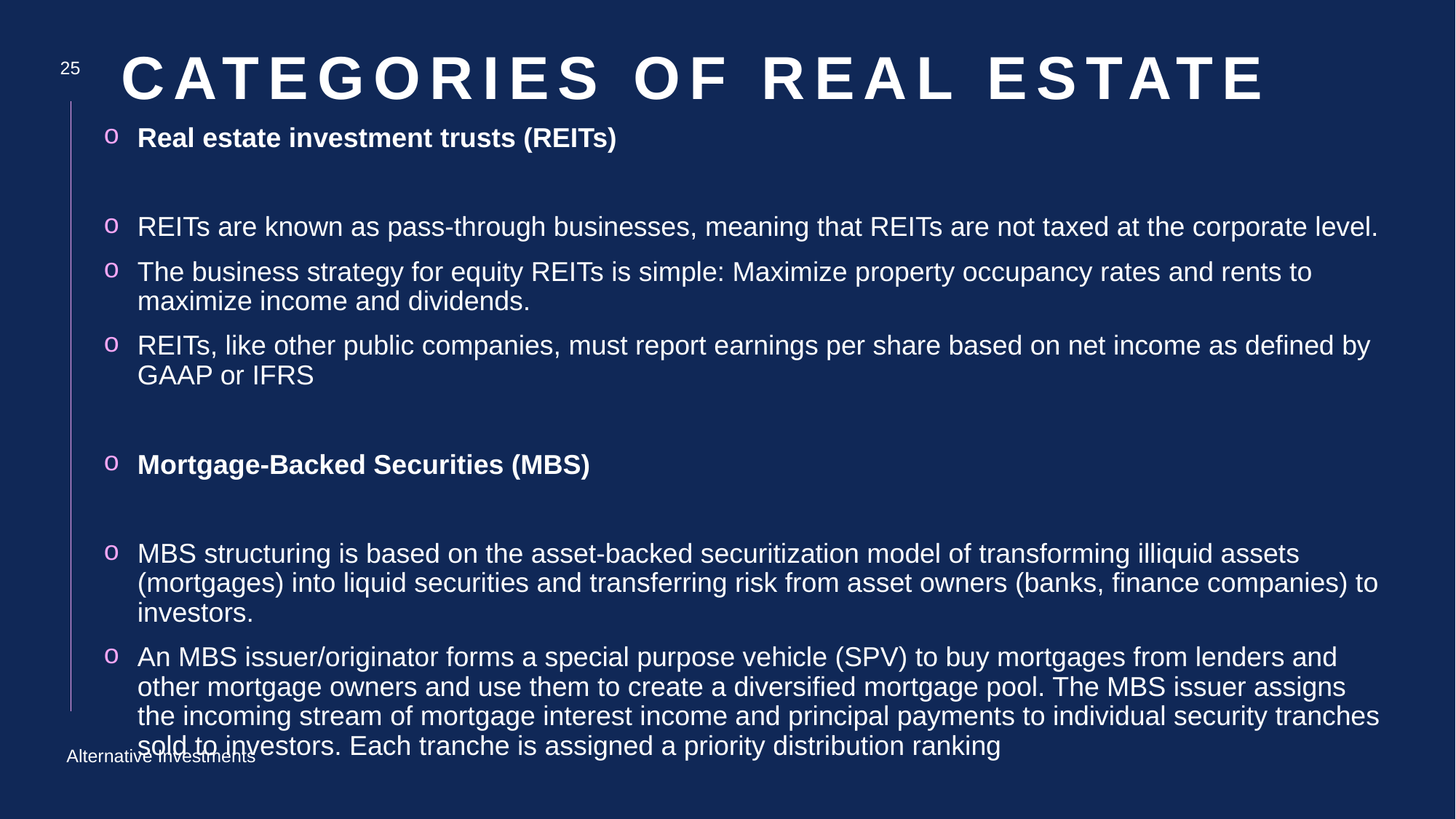

# Categories of real estate
25
Real estate investment trusts (REITs)

REITs are known as pass-through businesses, meaning that REITs are not taxed at the corporate level.
The business strategy for equity REITs is simple: Maximize property occupancy rates and rents to maximize income and dividends.
REITs, like other public companies, must report earnings per share based on net income as defined by GAAP or IFRS

Mortgage-Backed Securities (MBS)

MBS structuring is based on the asset-backed securitization model of transforming illiquid assets (mortgages) into liquid securities and transferring risk from asset owners (banks, finance companies) to investors.
An MBS issuer/originator forms a special purpose vehicle (SPV) to buy mortgages from lenders and other mortgage owners and use them to create a diversified mortgage pool. The MBS issuer assigns the incoming stream of mortgage interest income and principal payments to individual security tranches sold to investors. Each tranche is assigned a priority distribution ranking

Alternative Investments